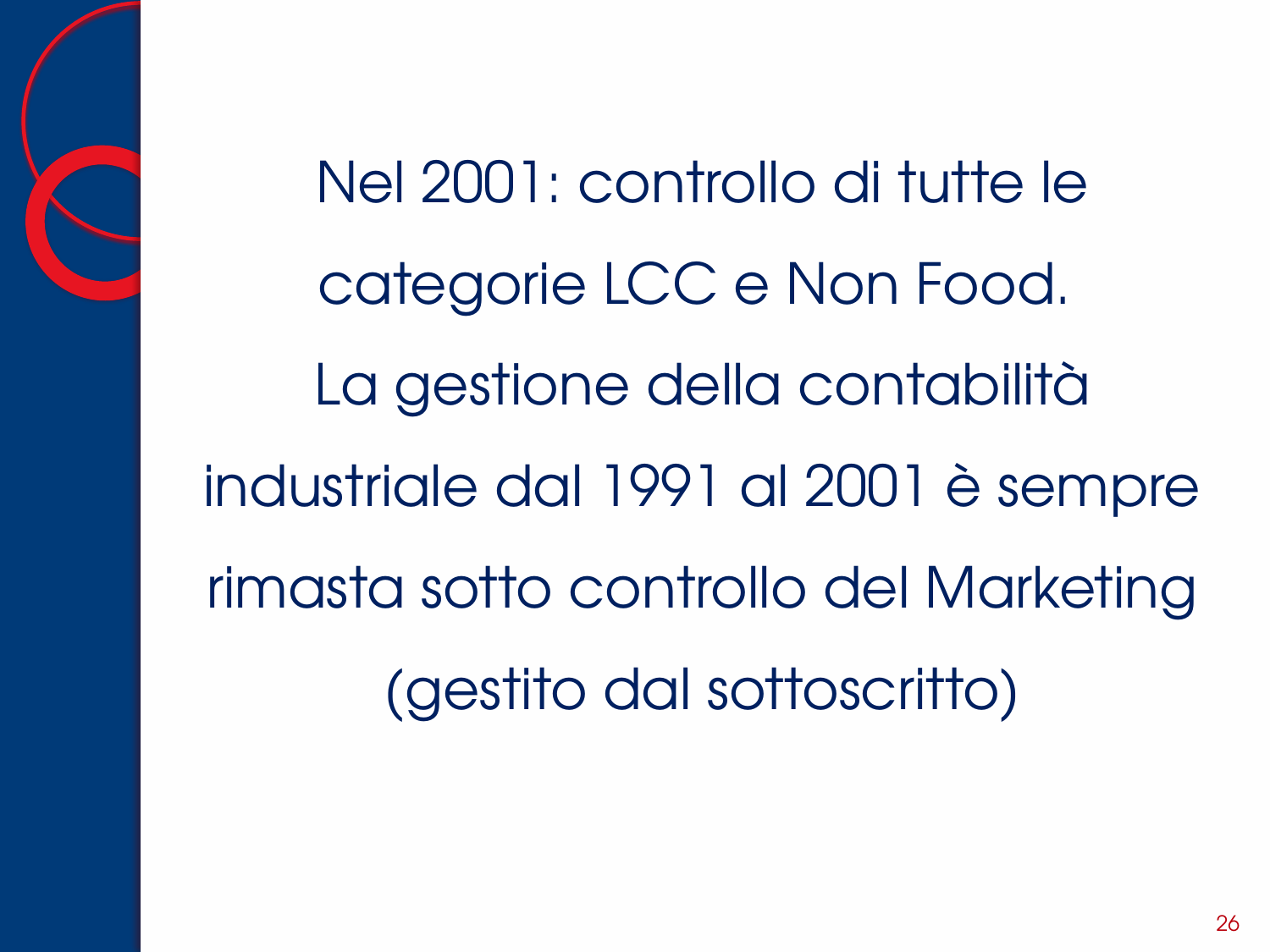

# Nel 2001: controllo di tutte le categorie LCC e Non Food. La gestione della contabilità industriale dal 1991 al 2001 è sempre rimasta sotto controllo del Marketing (gestito dal sottoscritto)
26